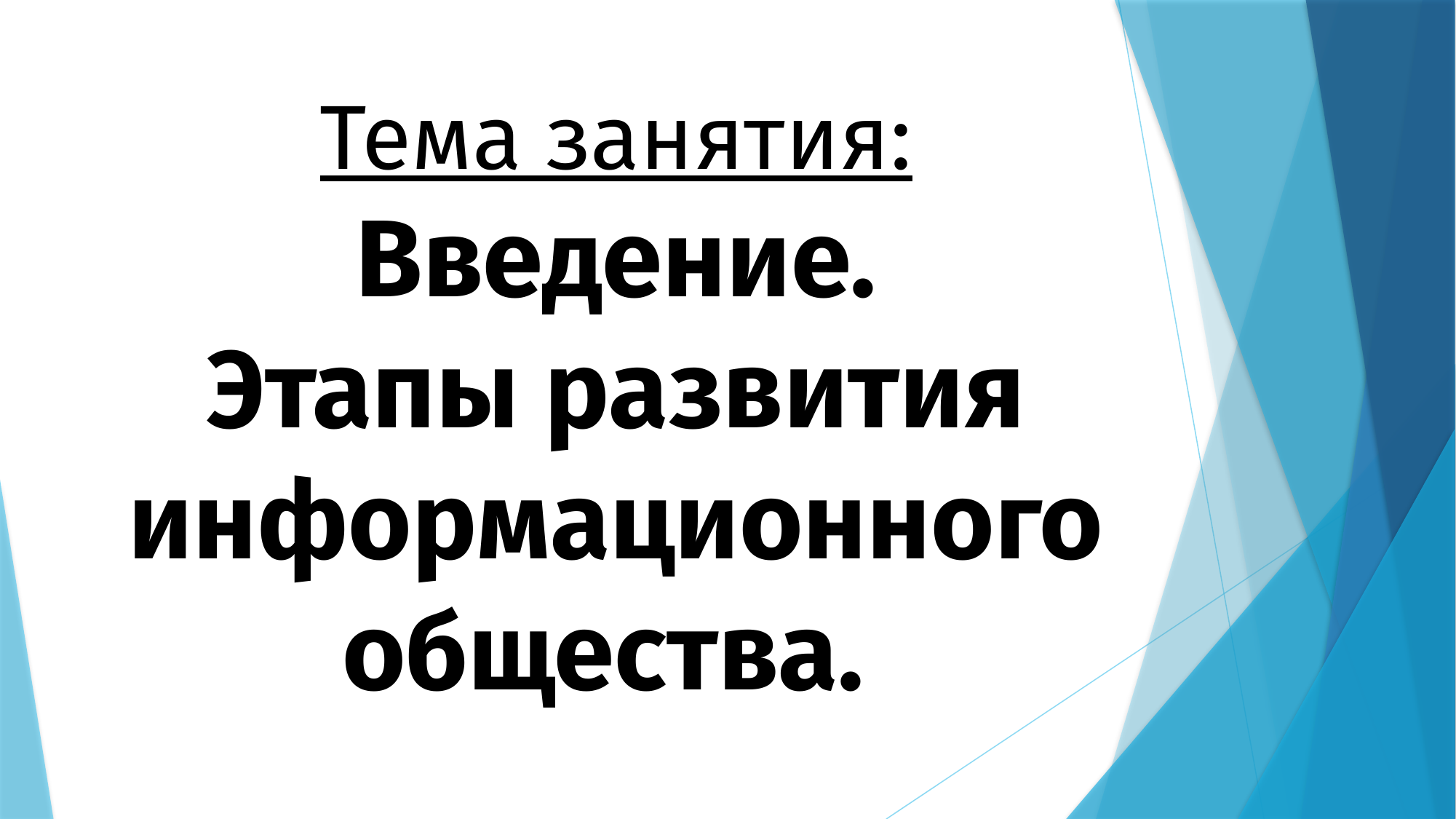

# Тема занятия: Введение. Этапы развития информационного общества.